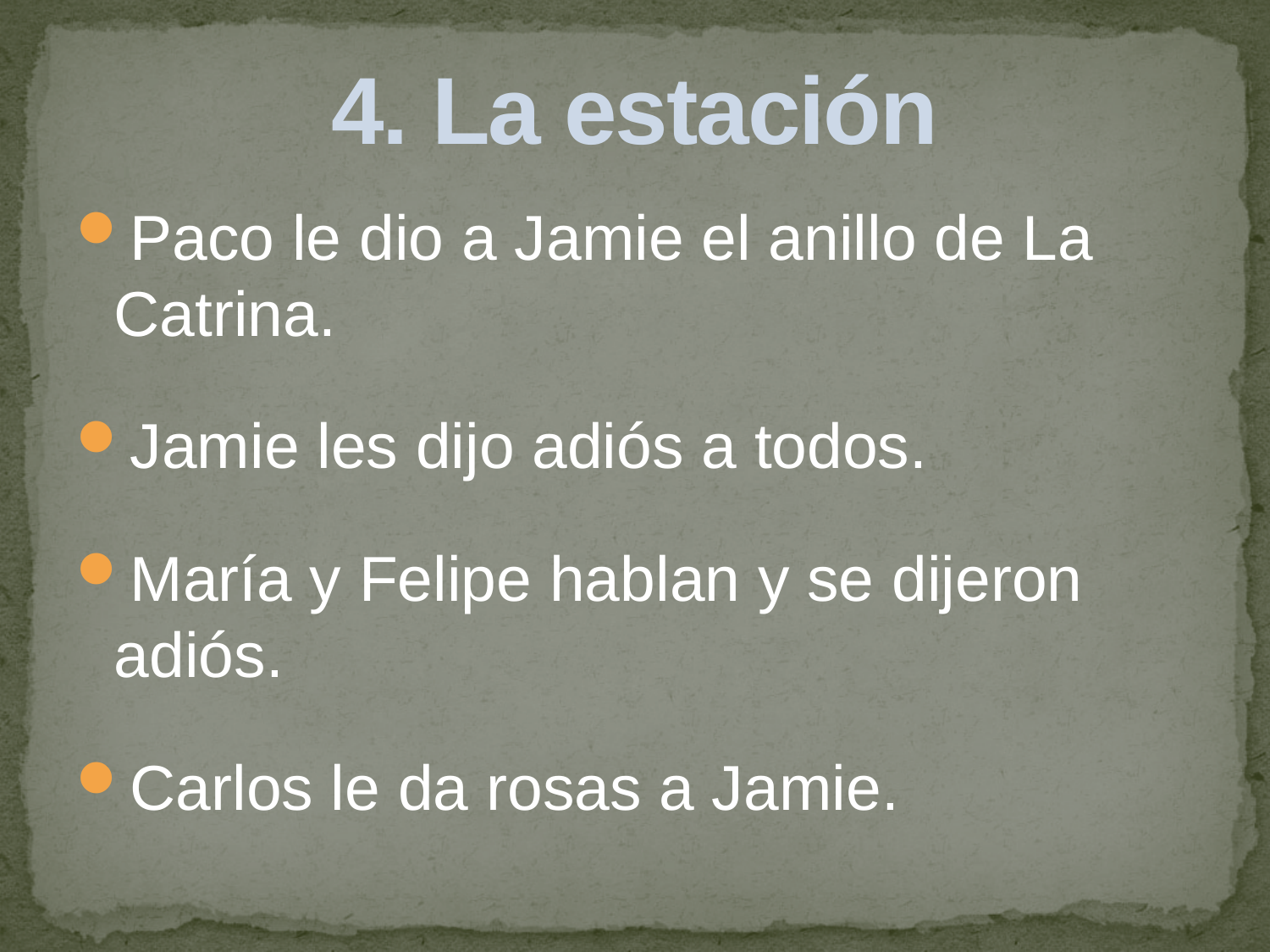

# 4. La estación
Paco le dio a Jamie el anillo de La Catrina.
Jamie les dijo adiós a todos.
María y Felipe hablan y se dijeron adiós.
Carlos le da rosas a Jamie.